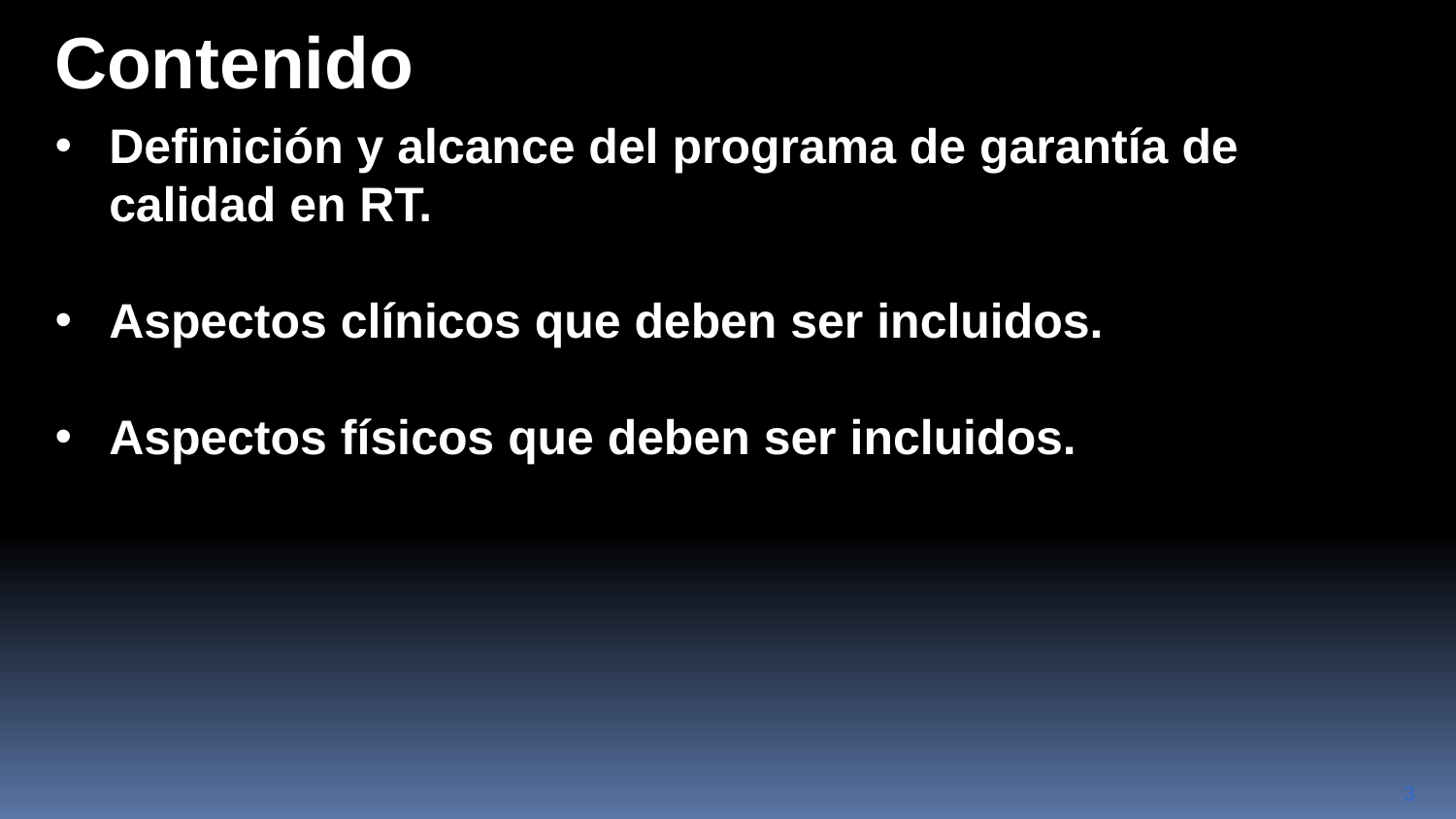

Contenido
Definición y alcance del programa de garantía de calidad en RT.

Aspectos clínicos que deben ser incluidos.

Aspectos físicos que deben ser incluidos.

3